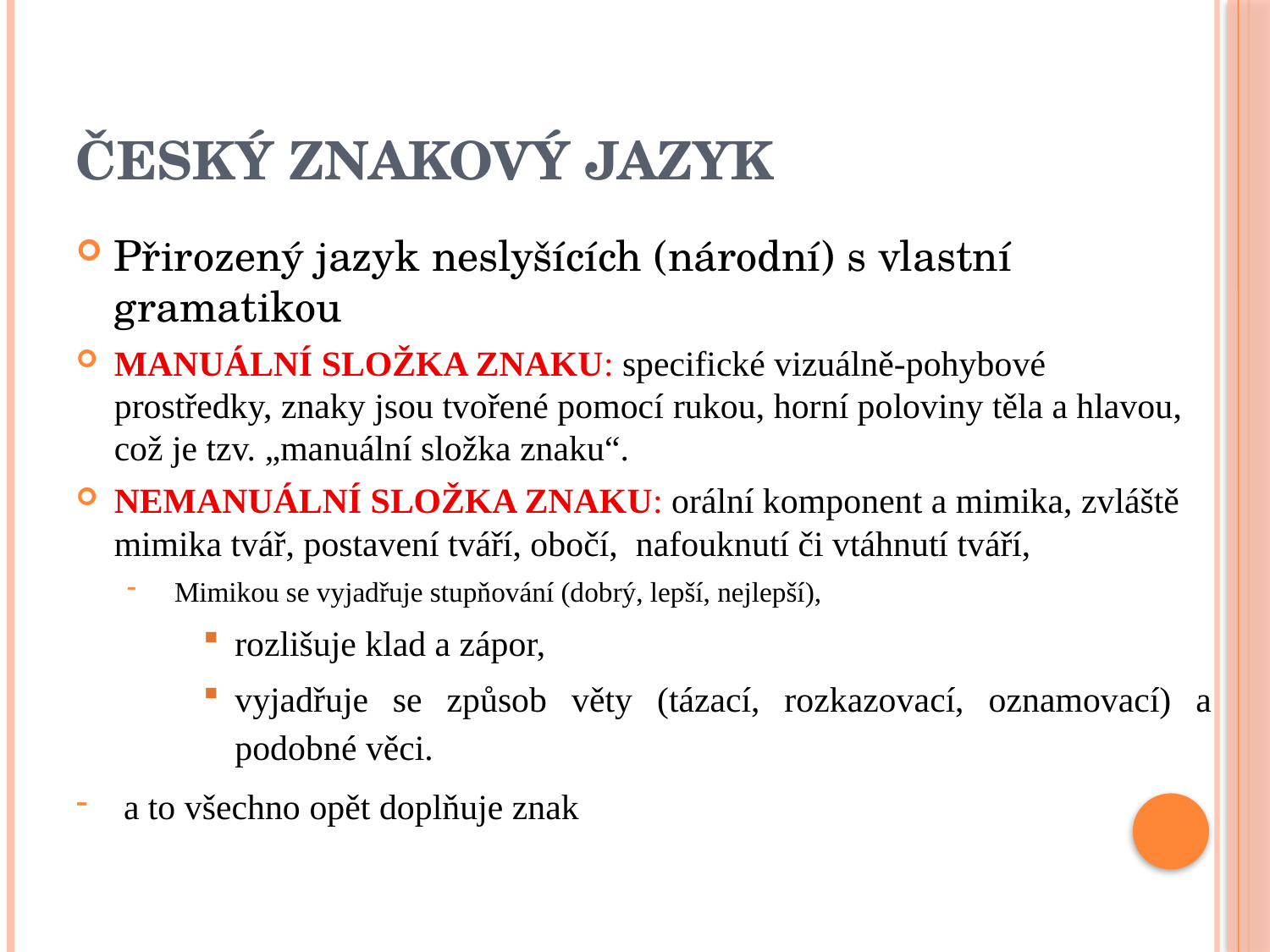

# ČESKÝ ZNAKOVÝ JAZYK
Přirozený jazyk neslyšících (národní) s vlastní gramatikou
MANUÁLNÍ SLOŽKA ZNAKU: specifické vizuálně-pohybové prostředky, znaky jsou tvořené pomocí rukou, horní poloviny těla a hlavou, což je tzv. „manuální složka znaku“.
NEMANUÁLNÍ SLOŽKA ZNAKU: orální komponent a mimika, zvláště mimika tvář, postavení tváří, obočí,  nafouknutí či vtáhnutí tváří,
Mimikou se vyjadřuje stupňování (dobrý, lepší, nejlepší),
rozlišuje klad a zápor,
vyjadřuje se způsob věty (tázací, rozkazovací, oznamovací) a podobné věci.
a to všechno opět doplňuje znak